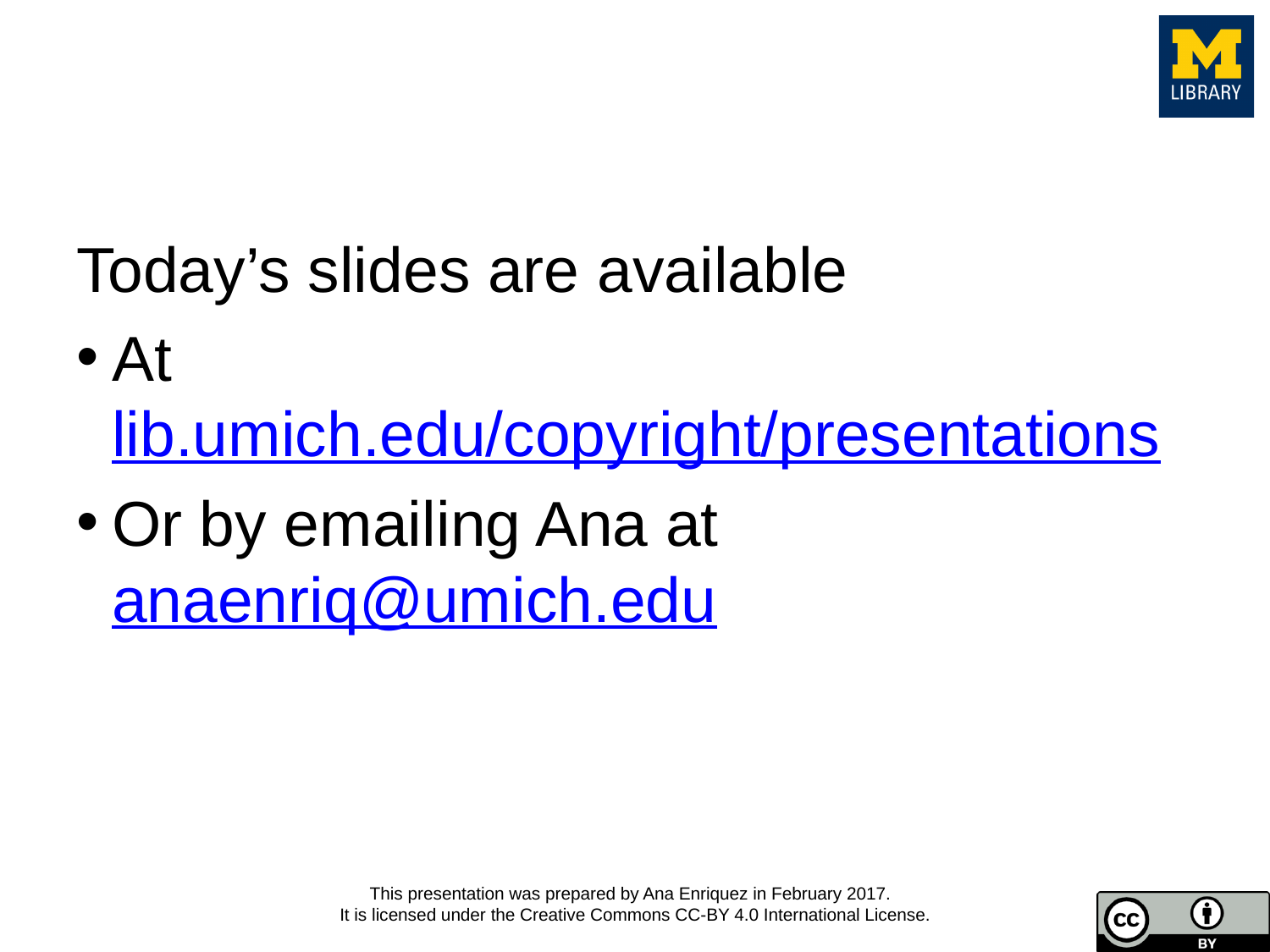

#
Today’s slides are available
At lib.umich.edu/copyright/presentations
Or by emailing Ana at anaenriq@umich.edu

This presentation was prepared by Ana Enriquez in February 2017.
It is licensed under the Creative Commons CC-BY 4.0 International License.